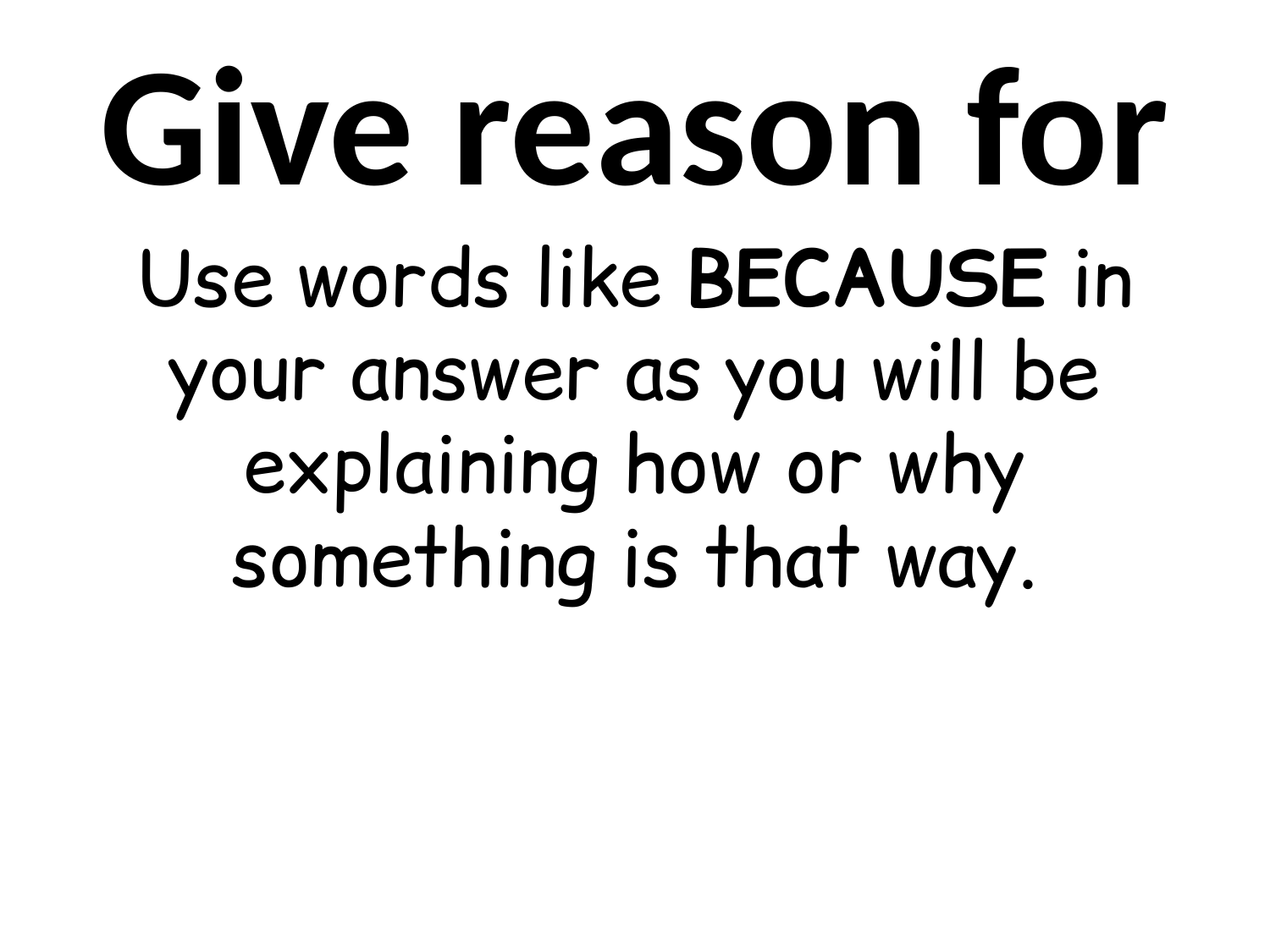

# Give reason for
Use words like BECAUSE in your answer as you will be explaining how or why something is that way.